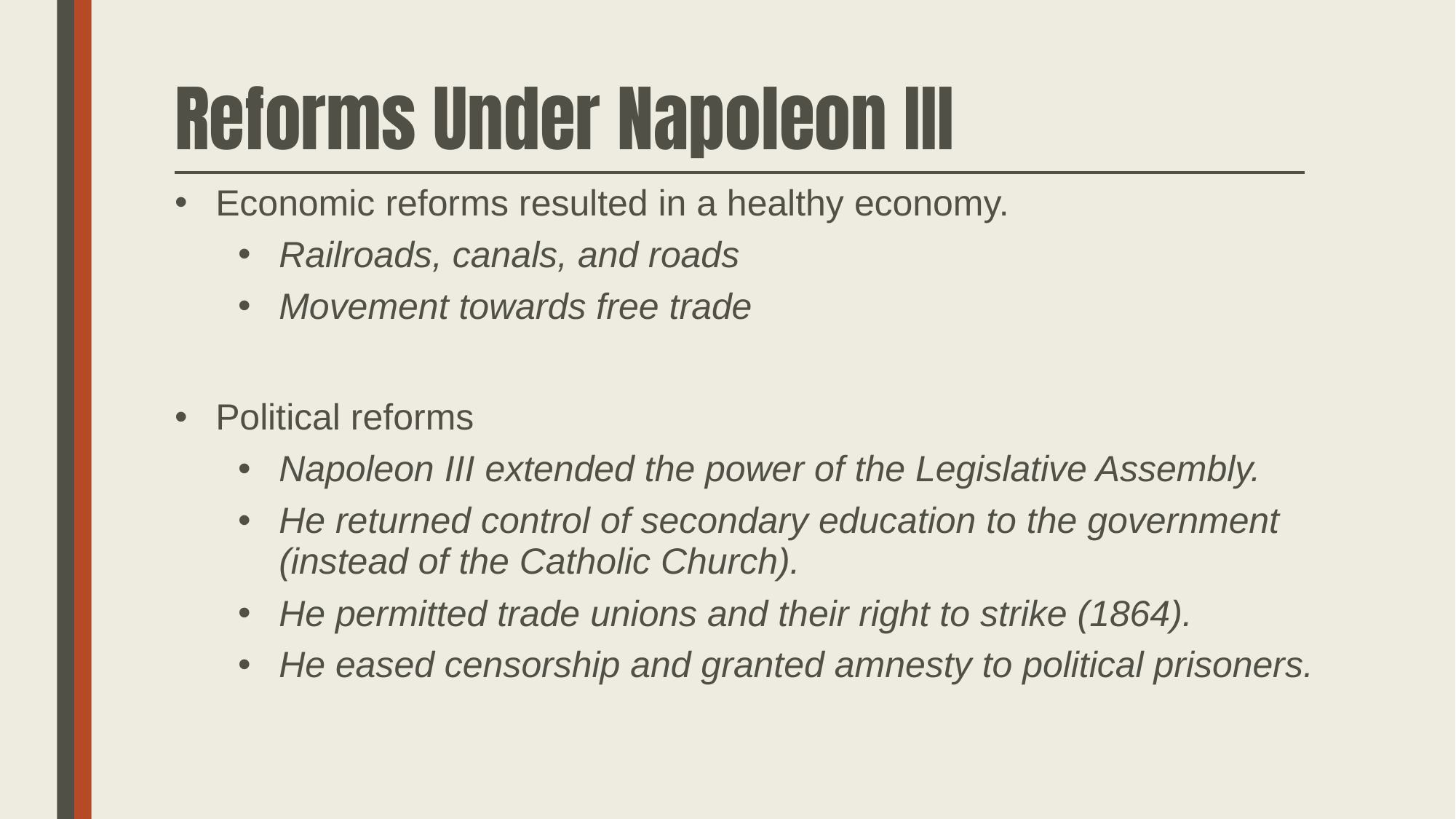

# Reforms Under Napoleon III
Economic reforms resulted in a healthy economy.
Railroads, canals, and roads
Movement towards free trade

Political reforms
Napoleon III extended the power of the Legislative Assembly.
He returned control of secondary education to the government (instead of the Catholic Church).
He permitted trade unions and their right to strike (1864).
He eased censorship and granted amnesty to political prisoners.